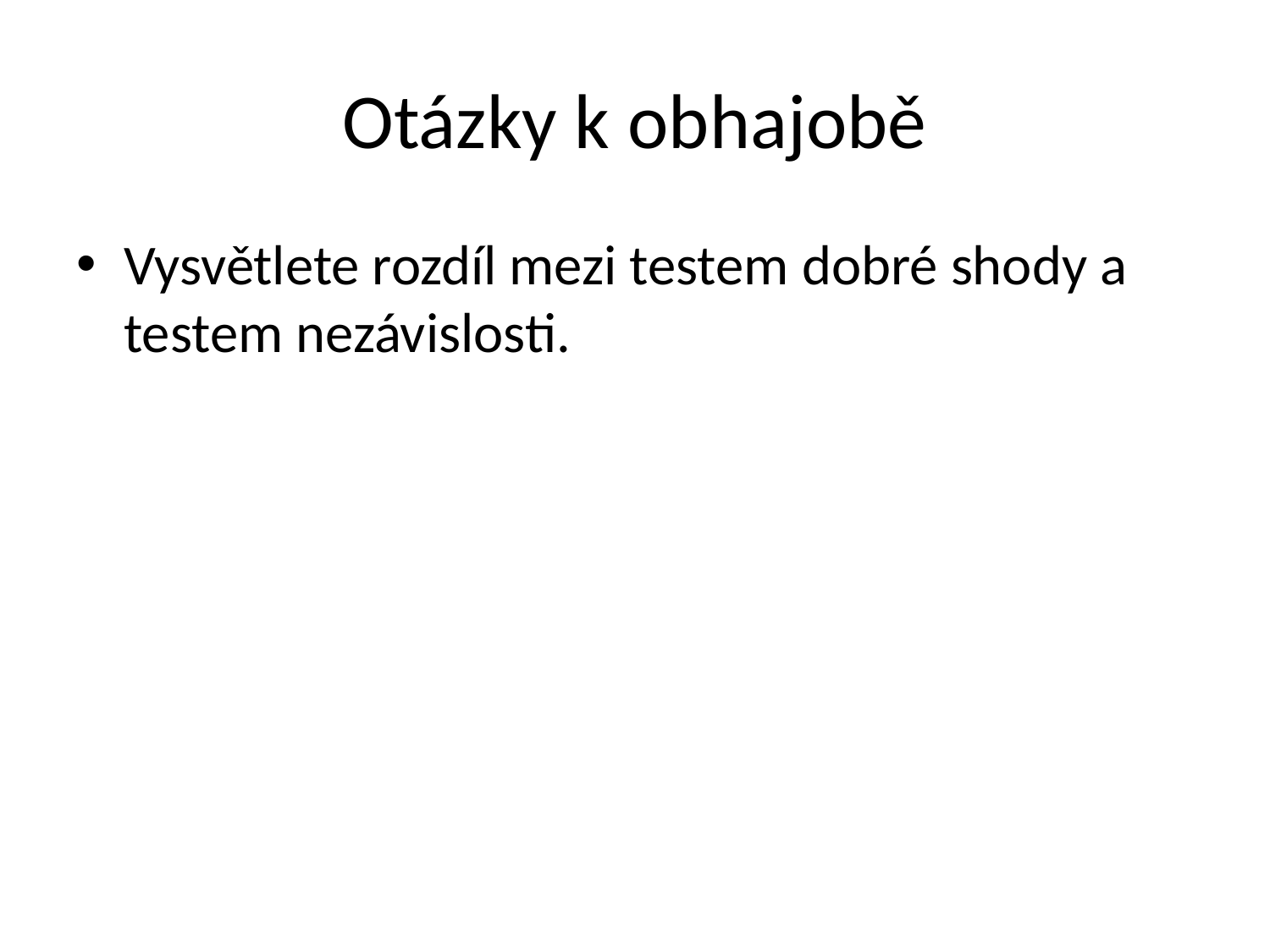

# Otázky k obhajobě
Vysvětlete rozdíl mezi testem dobré shody a testem nezávislosti.